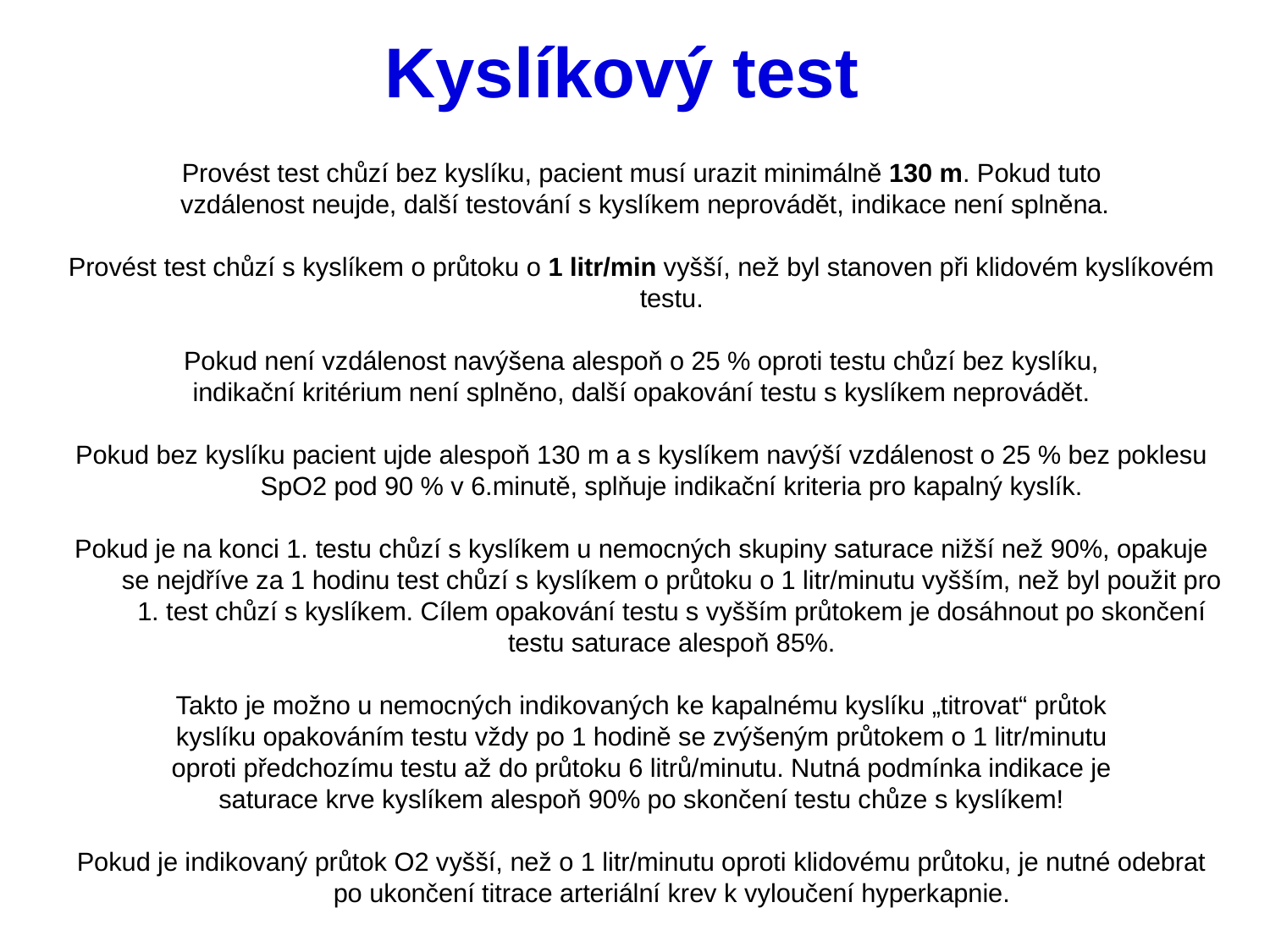

# Kyslíkový test
Provést test chůzí bez kyslíku, pacient musí urazit minimálně 130 m. Pokud tuto
 vzdálenost neujde, další testování s kyslíkem neprovádět, indikace není splněna.

Provést test chůzí s kyslíkem o průtoku o 1 litr/min vyšší, než byl stanoven při klidovém kyslíkovém testu.

Pokud není vzdálenost navýšena alespoň o 25 % oproti testu chůzí bez kyslíku,
indikační kritérium není splněno, další opakování testu s kyslíkem neprovádět.

Pokud bez kyslíku pacient ujde alespoň 130 m a s kyslíkem navýší vzdálenost o 25 % bez poklesu SpO2 pod 90 % v 6.minutě, splňuje indikační kriteria pro kapalný kyslík.

Pokud je na konci 1. testu chůzí s kyslíkem u nemocných skupiny saturace nižší než 90%, opakuje se nejdříve za 1 hodinu test chůzí s kyslíkem o průtoku o 1 litr/minutu vyšším, než byl použit pro 1. test chůzí s kyslíkem. Cílem opakování testu s vyšším průtokem je dosáhnout po skončení testu saturace alespoň 85%.

Takto je možno u nemocných indikovaných ke kapalnému kyslíku „titrovat“ průtok
kyslíku opakováním testu vždy po 1 hodině se zvýšeným průtokem o 1 litr/minutu
oproti předchozímu testu až do průtoku 6 litrů/minutu. Nutná podmínka indikace je
saturace krve kyslíkem alespoň 90% po skončení testu chůze s kyslíkem!

Pokud je indikovaný průtok O2 vyšší, než o 1 litr/minutu oproti klidovému průtoku, je nutné odebrat po ukončení titrace arteriální krev k vyloučení hyperkapnie.